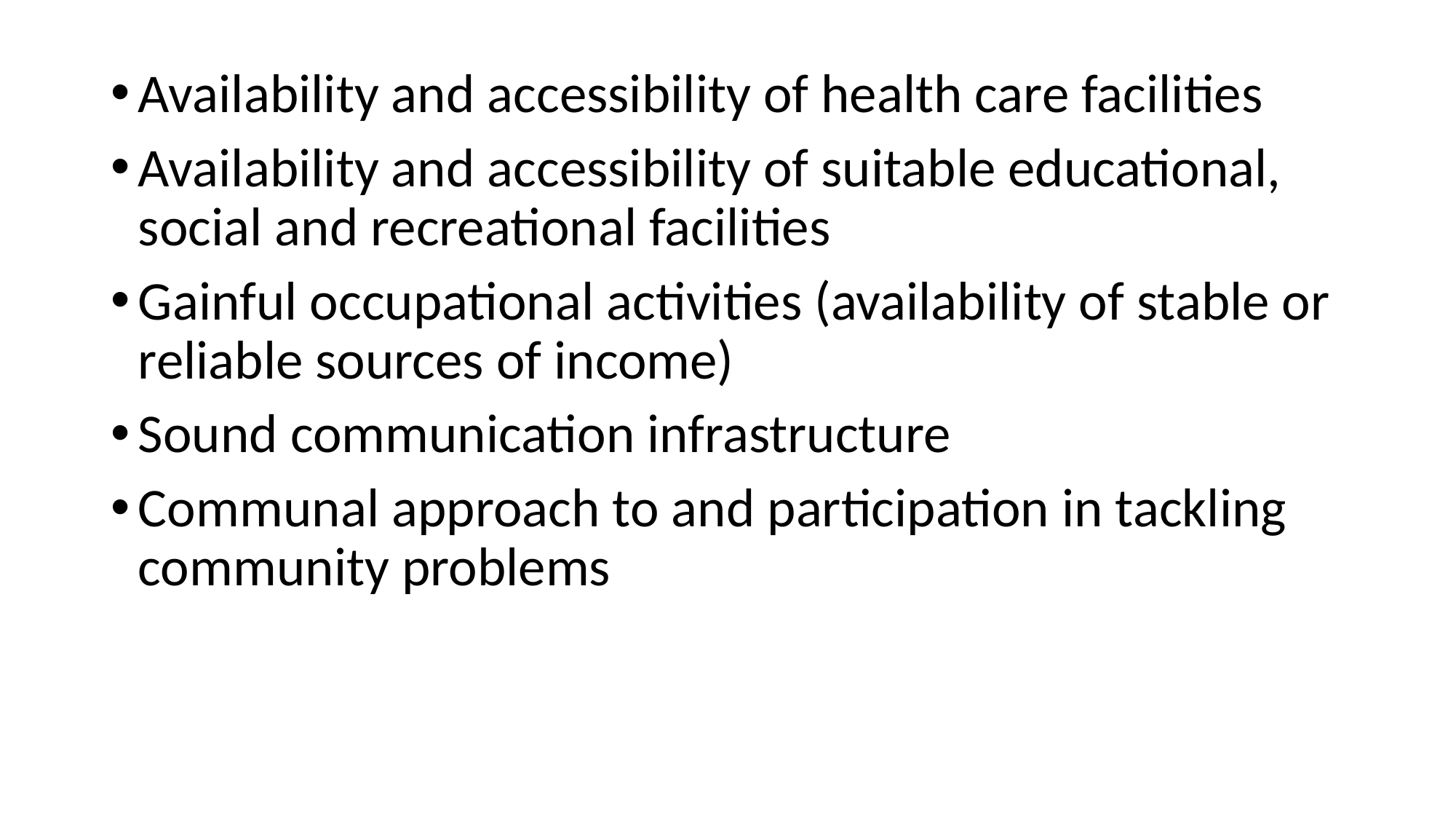

Availability and accessibility of health care facilities
Availability and accessibility of suitable educational, social and recreational facilities
Gainful occupational activities (availability of stable or reliable sources of income)
Sound communication infrastructure
Communal approach to and participation in tackling community problems